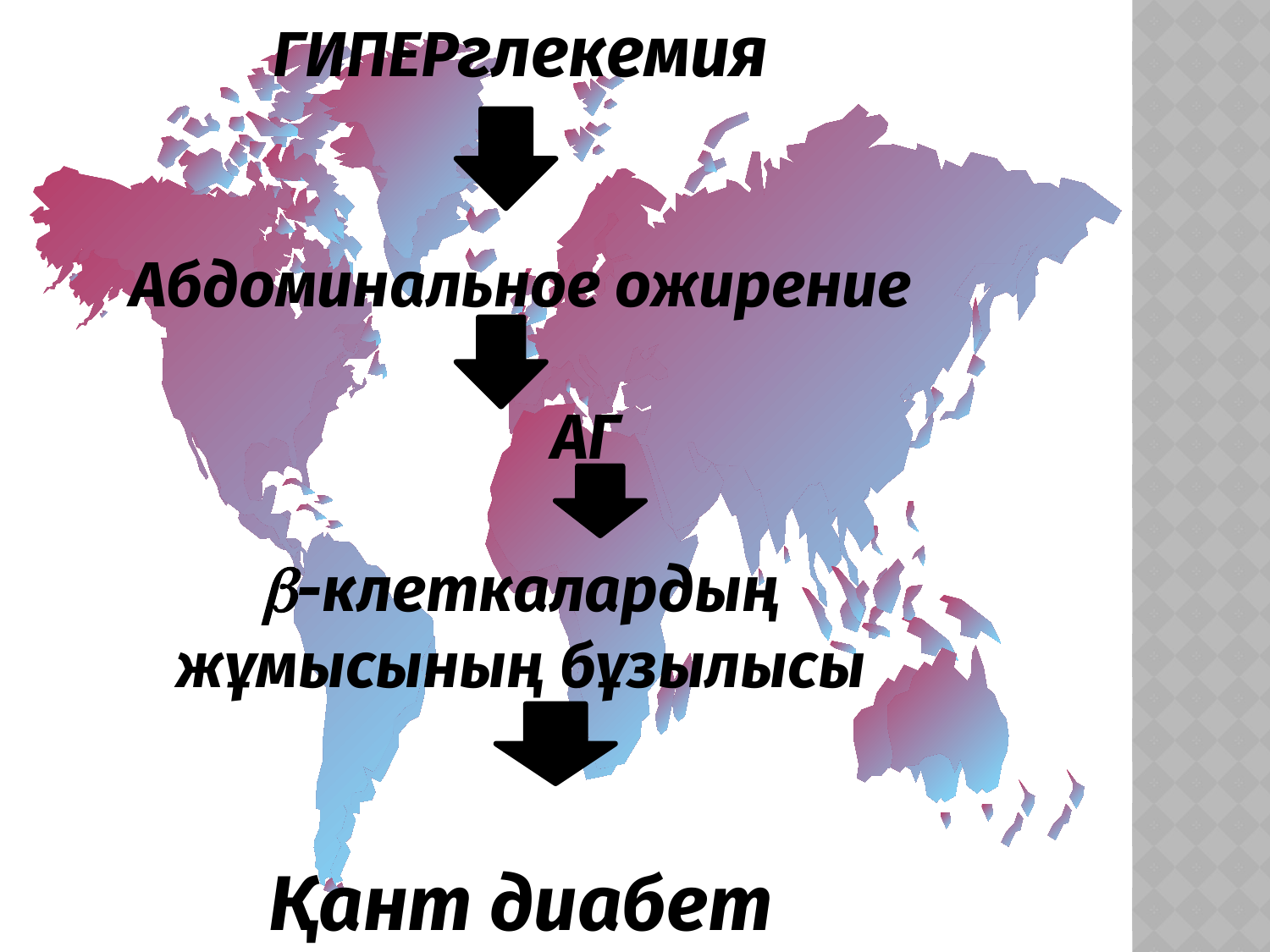

ГИПЕРглекемия

Абдоминальное ожирение

         АГ

 β-клеткалардың  жұмысының бұзылысы

Қант диабет